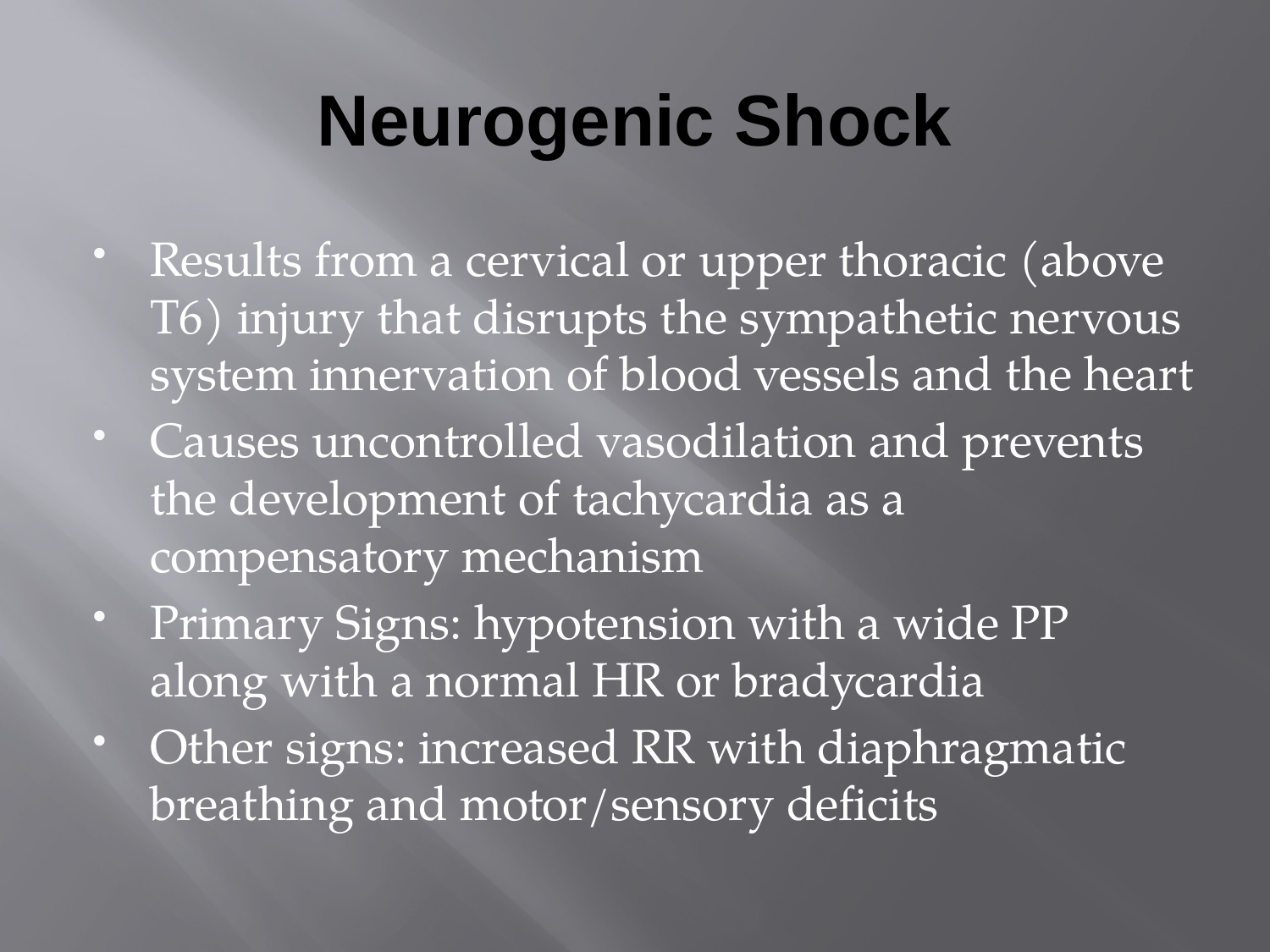

# Neurogenic Shock
Results from a cervical or upper thoracic (above T6) injury that disrupts the sympathetic nervous system innervation of blood vessels and the heart
Causes uncontrolled vasodilation and prevents the development of tachycardia as a compensatory mechanism
Primary Signs: hypotension with a wide PP along with a normal HR or bradycardia
Other signs: increased RR with diaphragmatic breathing and motor/sensory deficits